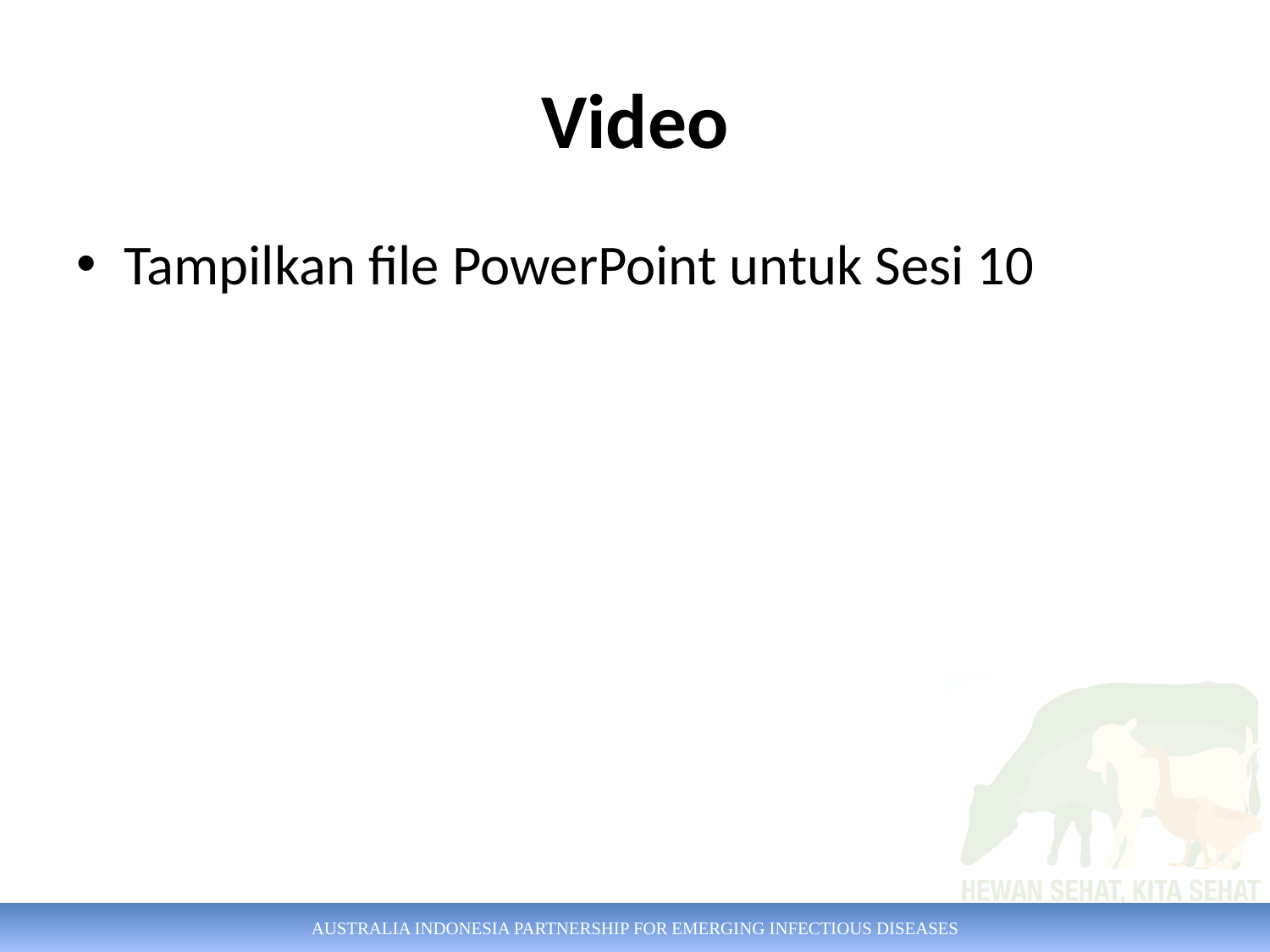

# Video
Tampilkan file PowerPoint untuk Sesi 10